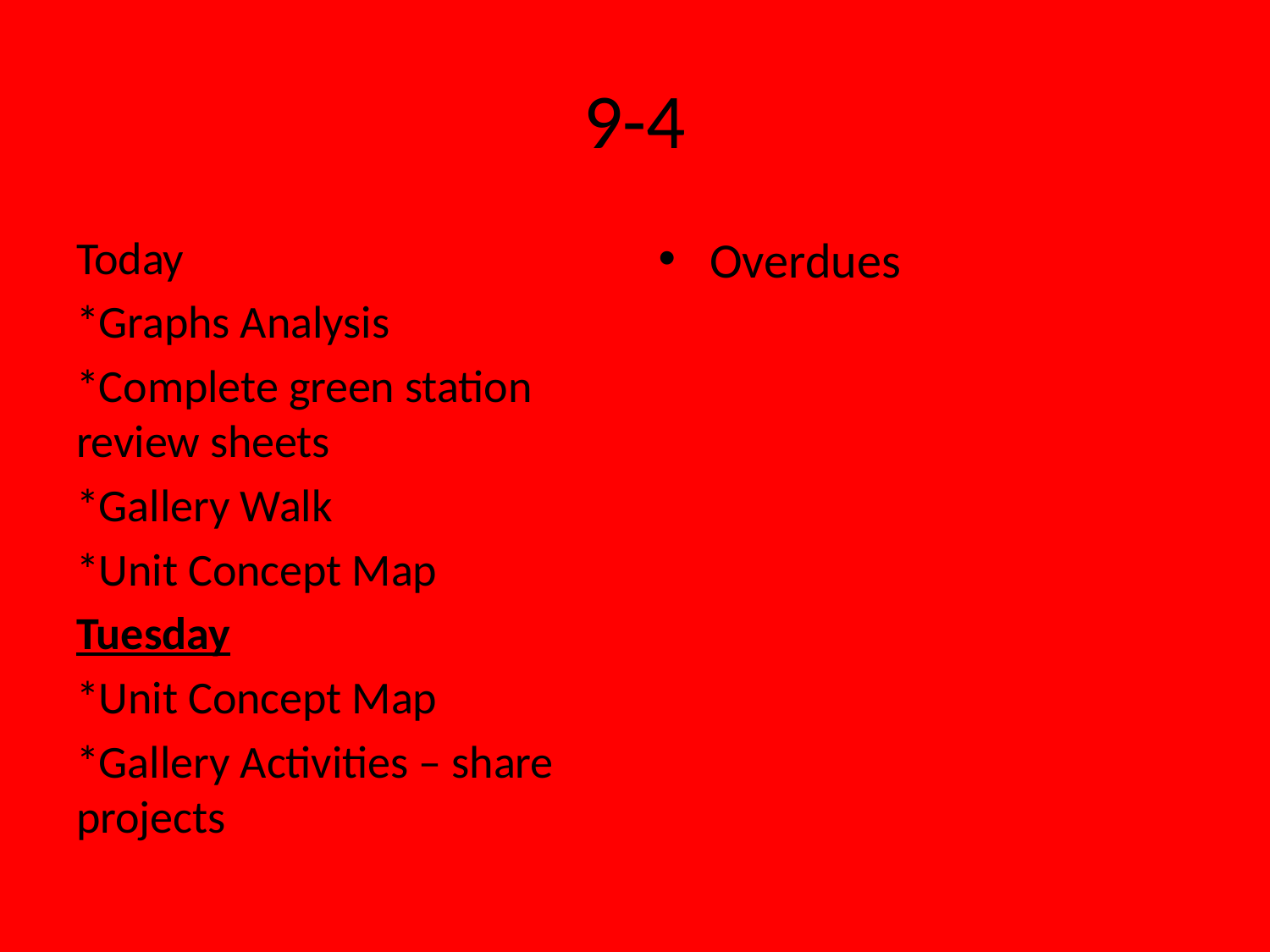

# 9-4
Today
*Graphs Analysis
*Complete green station review sheets
*Gallery Walk
*Unit Concept Map
Tuesday
*Unit Concept Map
*Gallery Activities – share projects

Overdues